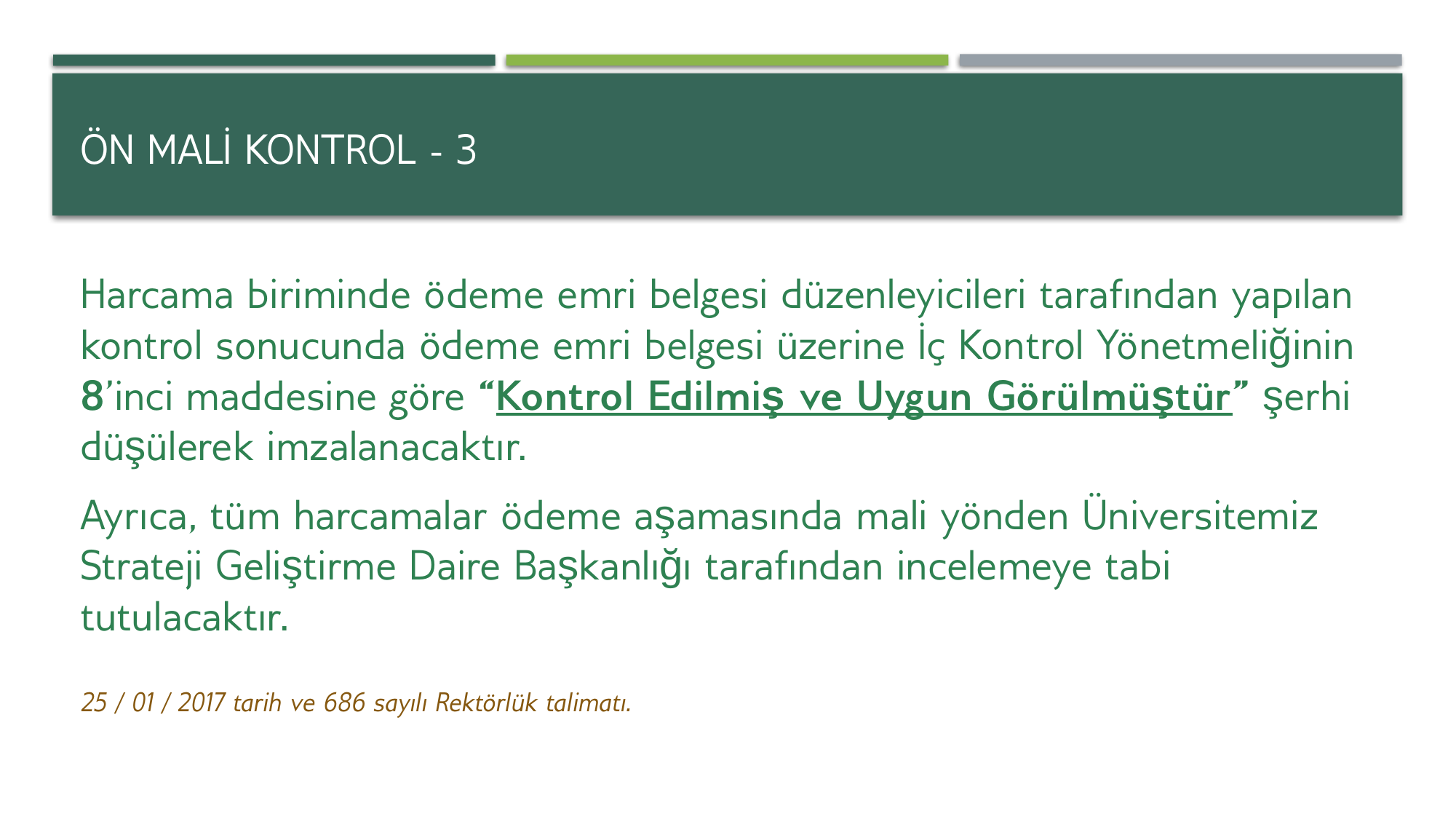

# ÖN MALİ KONTROL - 3
Harcama biriminde ödeme emri belgesi düzenleyicileri tarafından yapılan kontrol sonucunda ödeme emri belgesi üzerine İç Kontrol Yönetmeliğinin 8’inci maddesine göre “Kontrol Edilmiş ve Uygun Görülmüştür” şerhi düşülerek imzalanacaktır.
Ayrıca, tüm harcamalar ödeme aşamasında mali yönden Üniversitemiz Strateji Geliştirme Daire Başkanlığı tarafından incelemeye tabi tutulacaktır.

25 / 01 / 2017 tarih ve 686 sayılı Rektörlük talimatı.